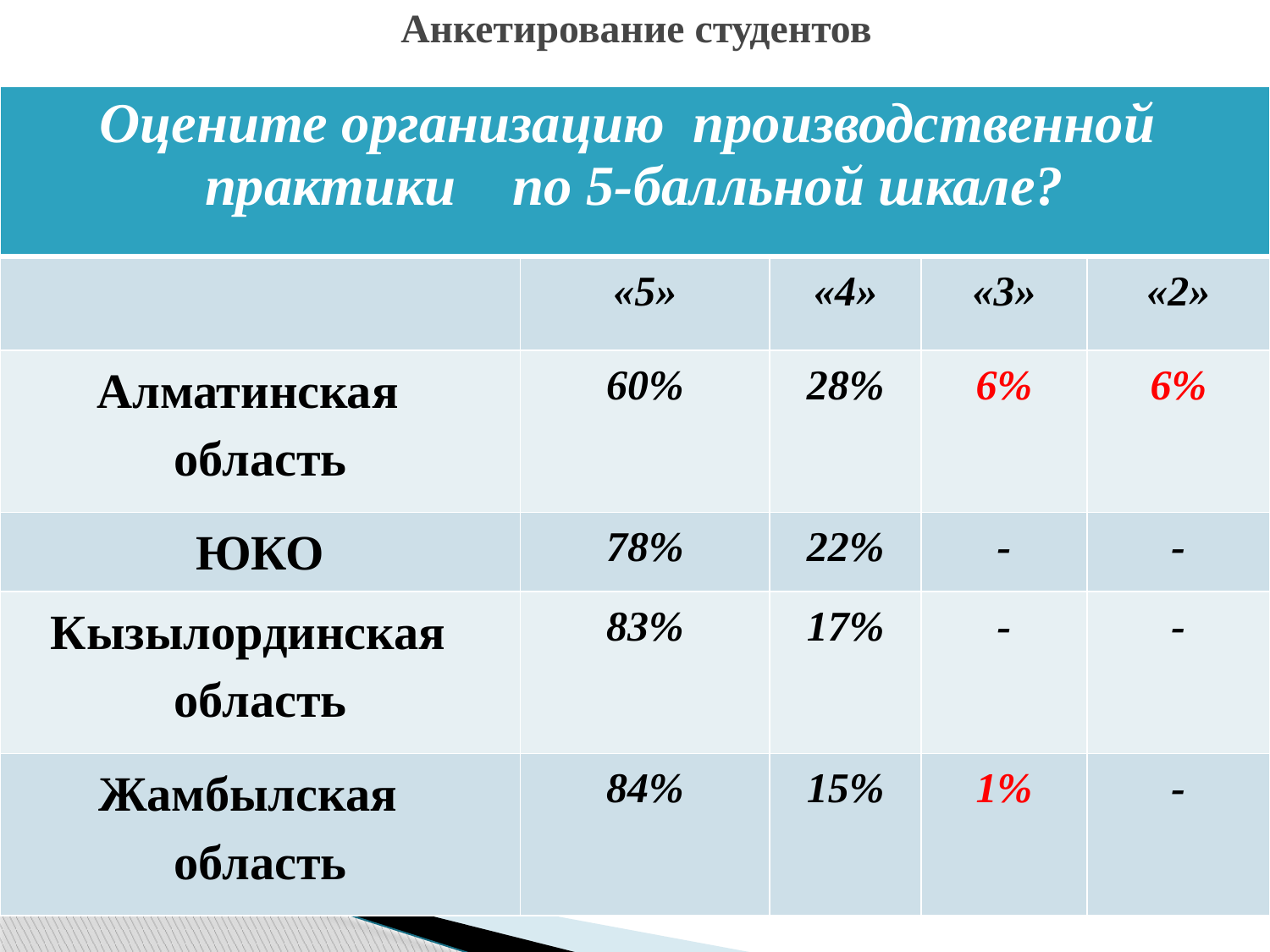

# Анкетирование студентов
| Оцените организацию производственной практики по 5-балльной шкале? |  |  |  |  |
| --- | --- | --- | --- | --- |
|  | «5» | «4» | «3» | «2» |
| Алматинская область | 60% | 28% | 6% | 6% |
| ЮКО | 78% | 22% | - | - |
| Кызылординская область | 83% | 17% | - | - |
| Жамбылская область | 84% | 15% | 1% | - |